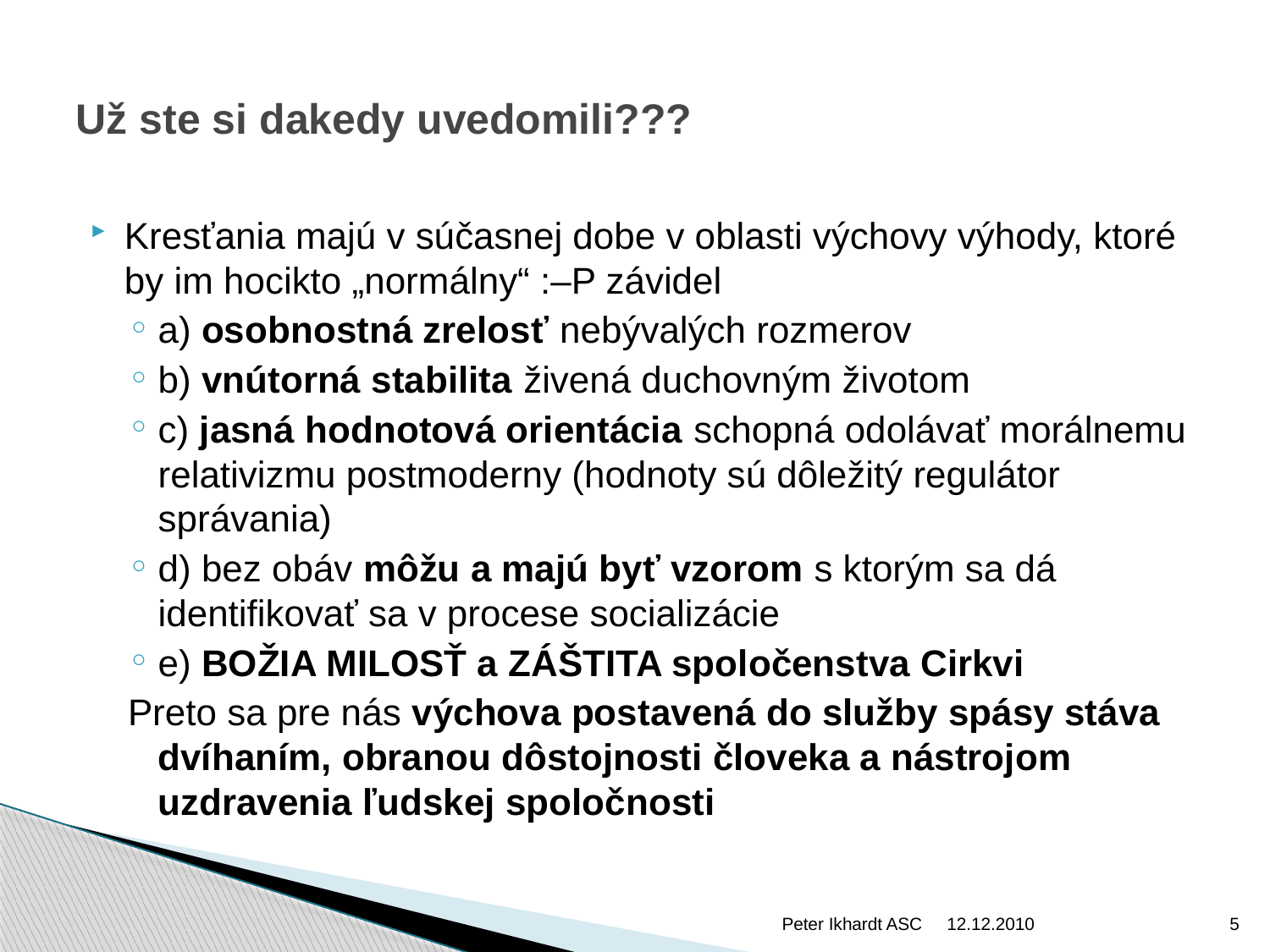

# Už ste si dakedy uvedomili???
Kresťania majú v súčasnej dobe v oblasti výchovy výhody, ktoré by im hocikto „normálny“ :–P závidel
a) osobnostná zrelosť nebývalých rozmerov
b) vnútorná stabilita živená duchovným životom
c) jasná hodnotová orientácia schopná odolávať morálnemu relativizmu postmoderny (hodnoty sú dôležitý regulátor správania)
d) bez obáv môžu a majú byť vzorom s ktorým sa dá identifikovať sa v procese socializácie
e) BOŽIA MILOSŤ a ZÁŠTITA spoločenstva Cirkvi
Preto sa pre nás výchova postavená do služby spásy stáva dvíhaním, obranou dôstojnosti človeka a nástrojom uzdravenia ľudskej spoločnosti

Peter Ikhardt ASC
12.12.2010
5